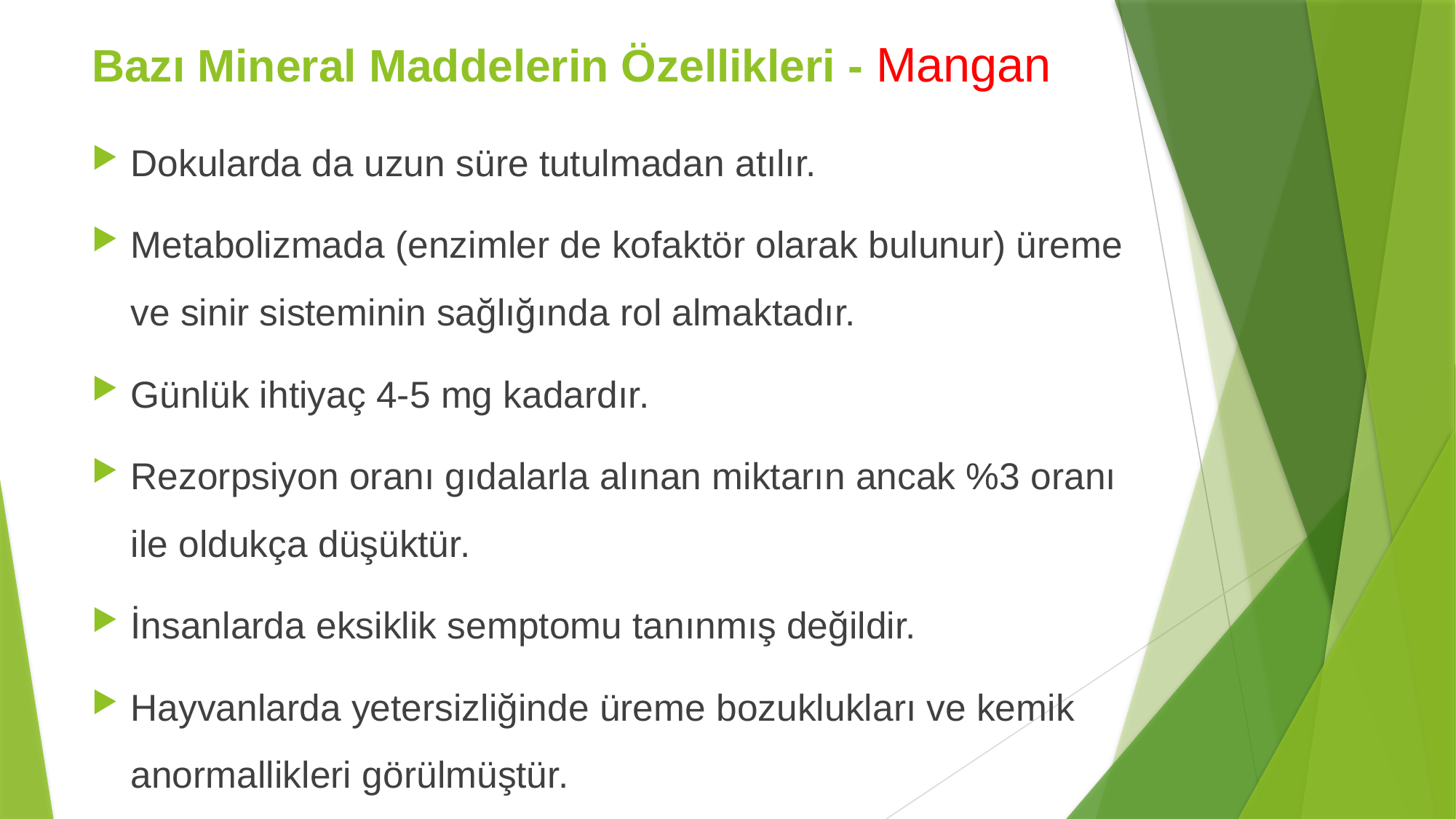

Bazı Mineral Maddelerin Özellikleri - Mangan
Dokularda da uzun süre tutulmadan atılır.
Metabolizmada (enzimler de kofaktör olarak bulunur) üreme ve sinir sisteminin sağlığında rol almaktadır.
Günlük ihtiyaç 4-5 mg kadardır.
Rezorpsiyon oranı gıdalarla alınan miktarın ancak %3 oranı ile oldukça düşüktür.
İnsanlarda eksiklik semptomu tanınmış değildir.
Hayvanlarda yetersizliğinde üreme bozuklukları ve kemik anormallikleri görülmüştür.